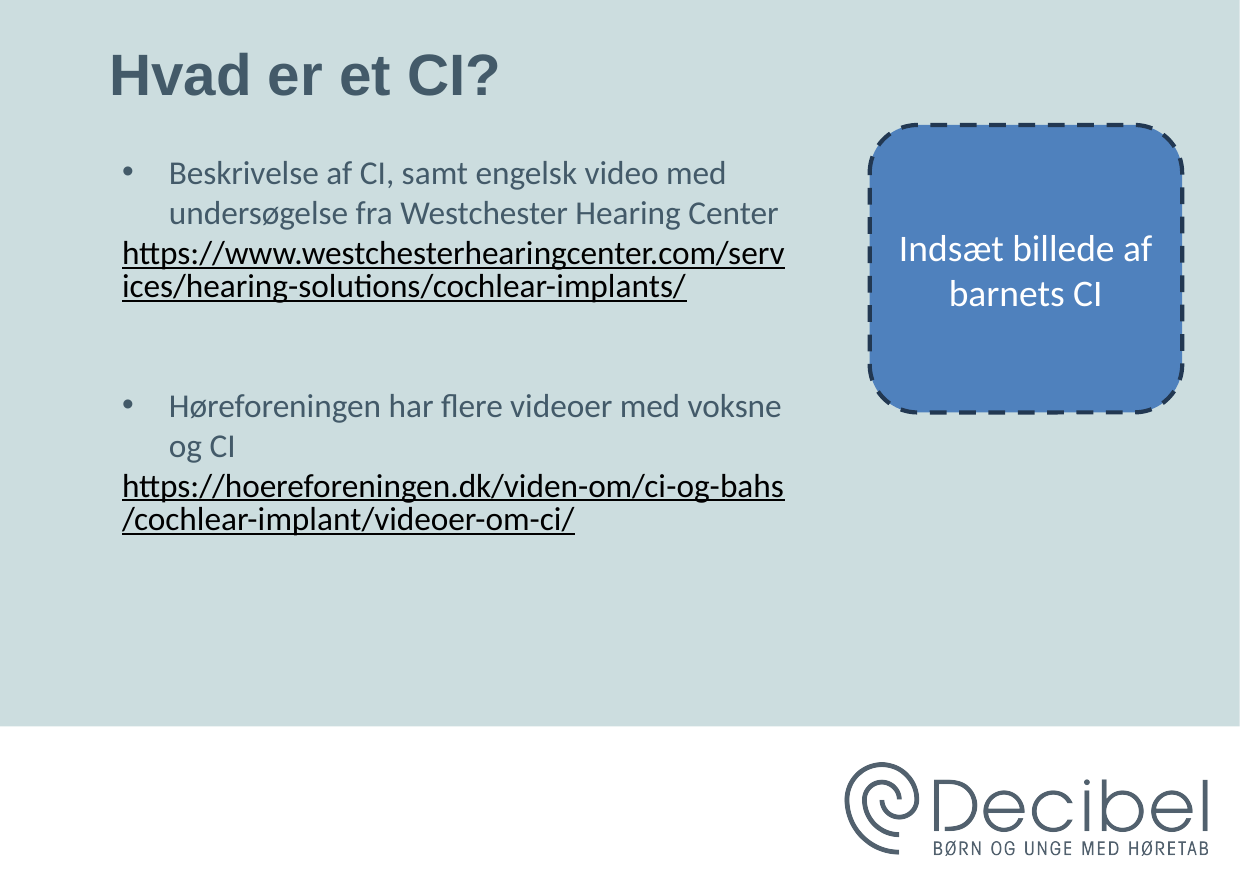

# Hvad er et CI?
Indsæt billede af barnets CI
Beskrivelse af CI, samt engelsk video med undersøgelse fra Westchester Hearing Center
https://www.westchesterhearingcenter.com/services/hearing-solutions/cochlear-implants/

Høreforeningen har flere videoer med voksne og CI
https://hoereforeningen.dk/viden-om/ci-og-bahs/cochlear-implant/videoer-om-ci/